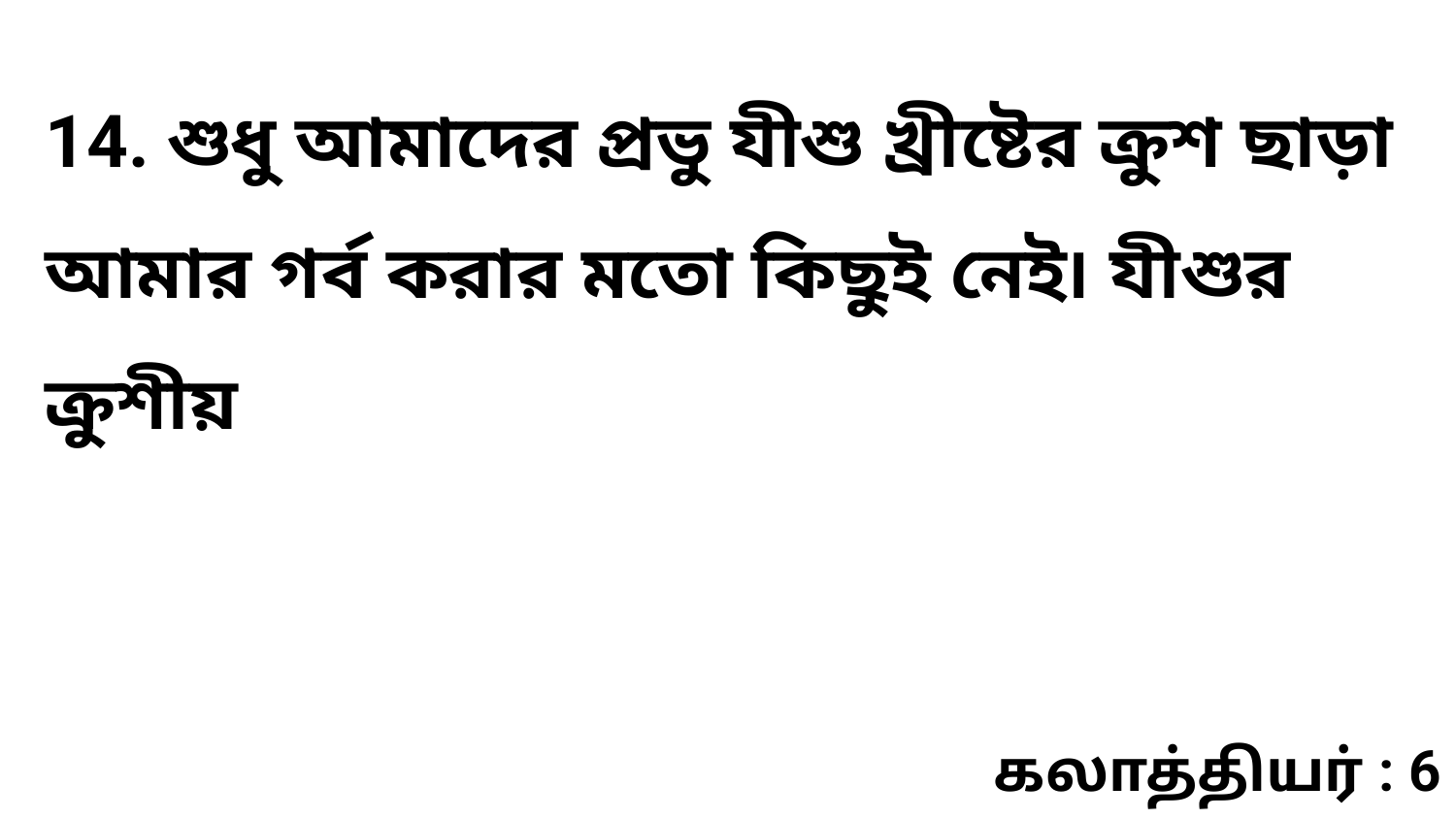

14. শুধু আমাদের প্রভু যীশু খ্রীষ্টের ক্রুশ ছাড়া আমার গর্ব করার মতো কিছুই নেই৷ যীশুর ক্রুশীয়
கலாத்தியர் : 6